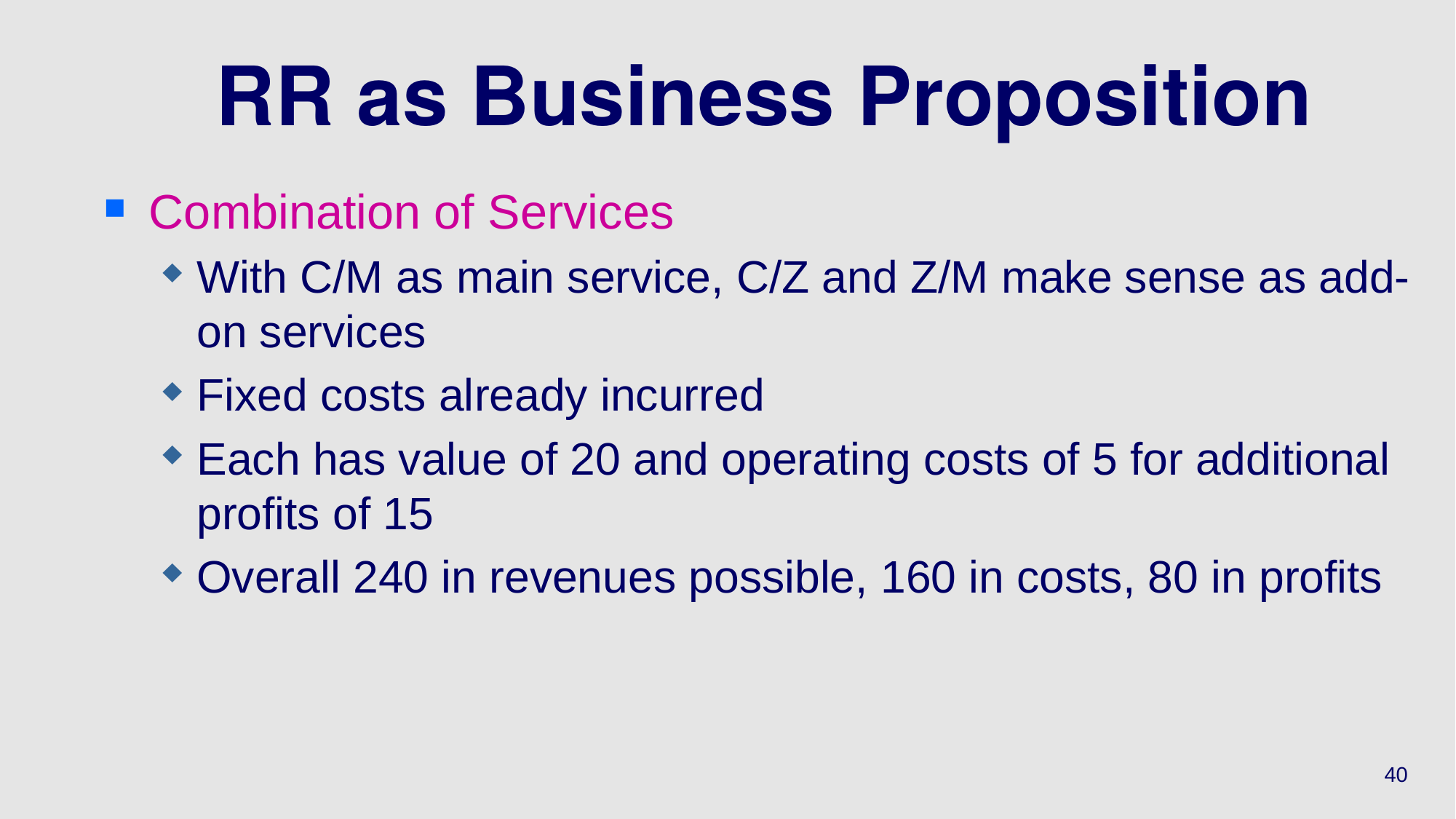

# RR as Business Proposition
Combination of Services
With C/M as main service, C/Z and Z/M make sense as add-on services
Fixed costs already incurred
Each has value of 20 and operating costs of 5 for additional profits of 15
Overall 240 in revenues possible, 160 in costs, 80 in profits
40